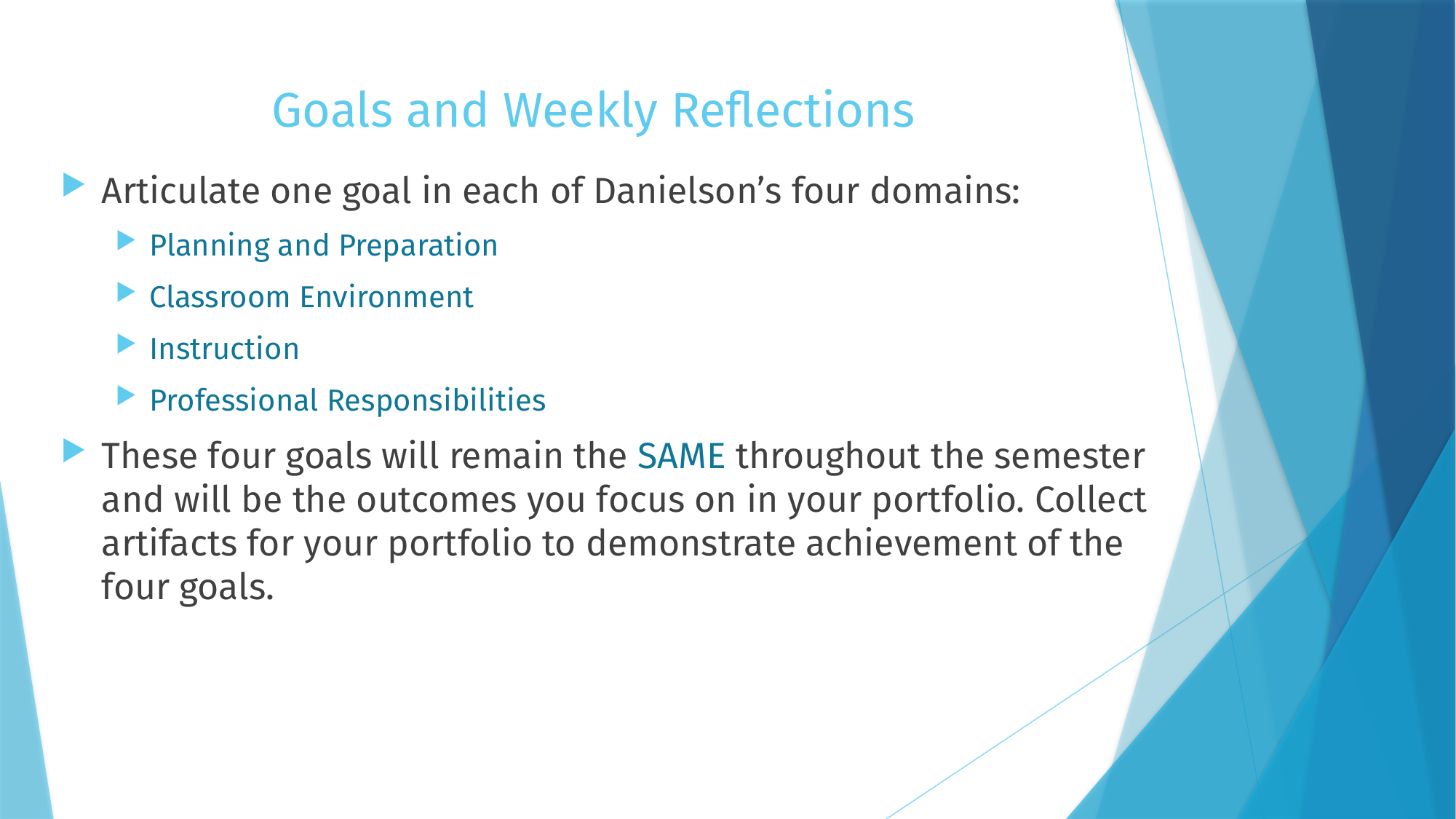

# Goals and Weekly Reflections
Articulate one goal in each of Danielson’s four domains:
Planning and Preparation
Classroom Environment
Instruction
Professional Responsibilities
These four goals will remain the SAME throughout the semester and will be the outcomes you focus on in your portfolio. Collect artifacts for your portfolio to demonstrate achievement of the four goals.